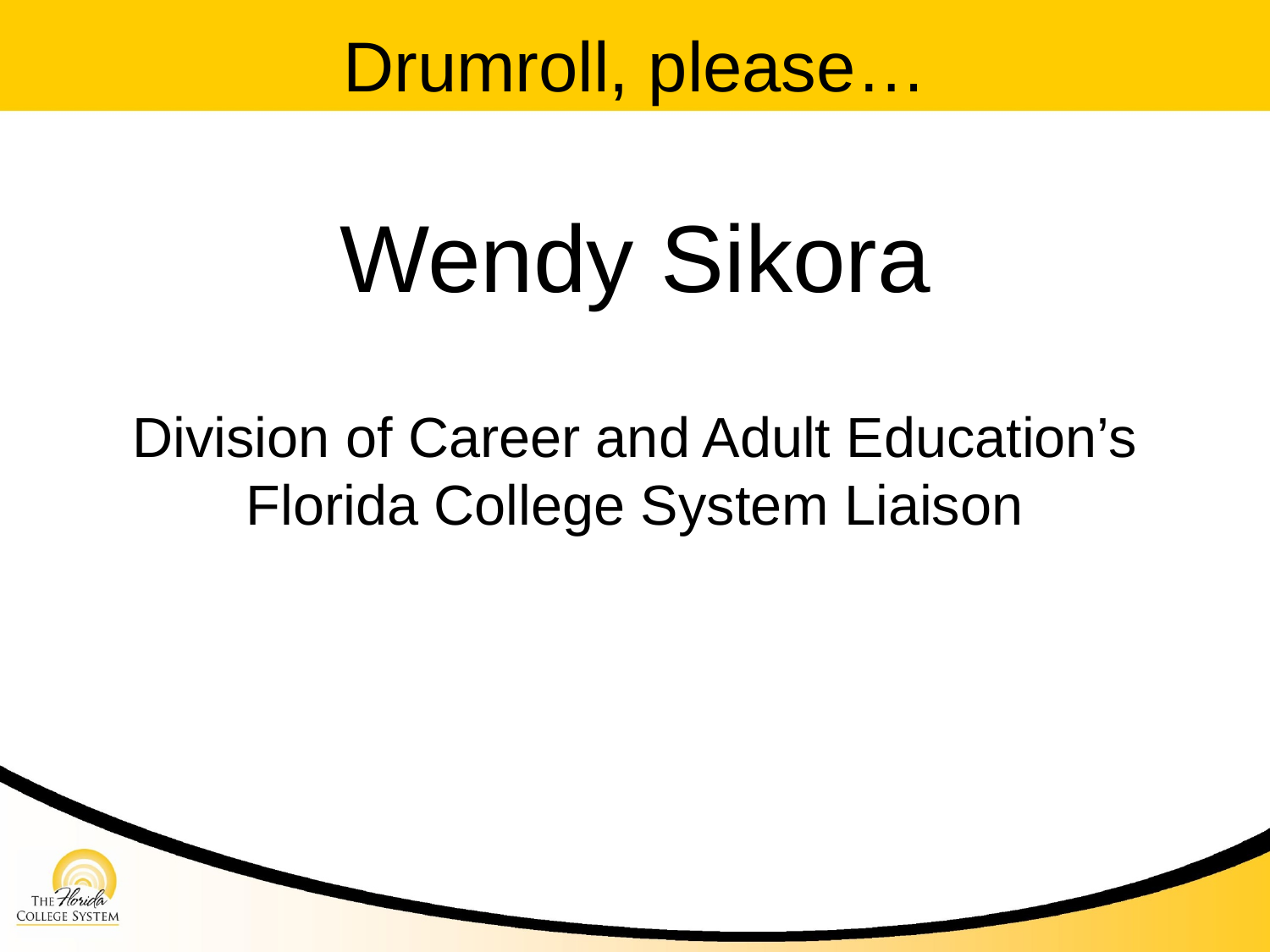

# Drumroll, please…
Wendy Sikora

Division of Career and Adult Education’s Florida College System Liaison